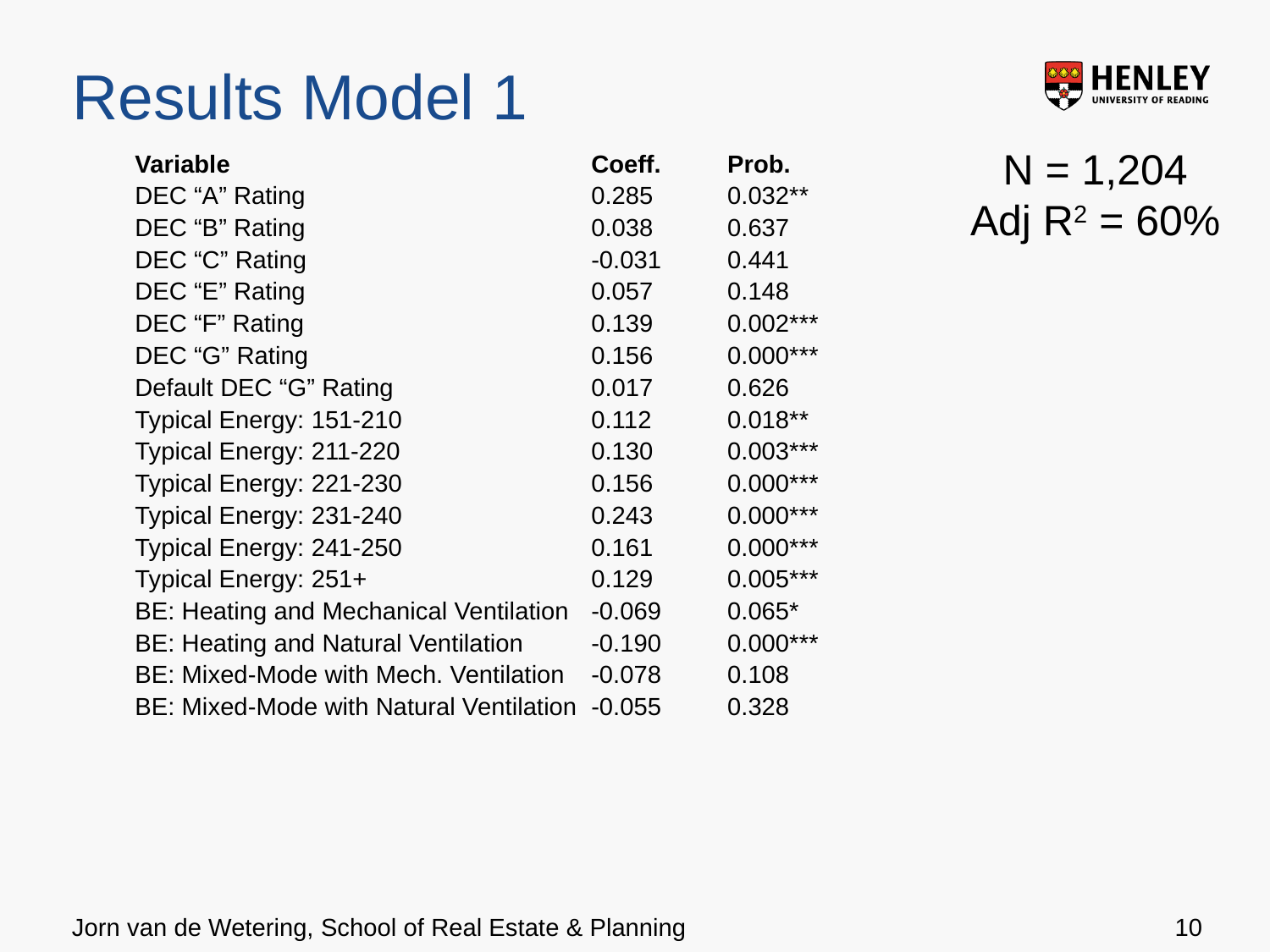

# Results Model 1
N = 1,204
Adj R2 = 60%
| Variable | Coeff. | Prob. |
| --- | --- | --- |
| DEC “A” Rating | 0.285 | 0.032\*\* |
| DEC “B” Rating | 0.038 | 0.637 |
| DEC “C” Rating | -0.031 | 0.441 |
| DEC “E” Rating | 0.057 | 0.148 |
| DEC “F” Rating | 0.139 | 0.002\*\*\* |
| DEC “G” Rating | 0.156 | 0.000\*\*\* |
| Default DEC “G” Rating | 0.017 | 0.626 |
| Typical Energy: 151-210 | 0.112 | 0.018\*\* |
| Typical Energy: 211-220 | 0.130 | 0.003\*\*\* |
| Typical Energy: 221-230 | 0.156 | 0.000\*\*\* |
| Typical Energy: 231-240 | 0.243 | 0.000\*\*\* |
| Typical Energy: 241-250 | 0.161 | 0.000\*\*\* |
| Typical Energy: 251+ | 0.129 | 0.005\*\*\* |
| BE: Heating and Mechanical Ventilation | -0.069 | 0.065\* |
| BE: Heating and Natural Ventilation | -0.190 | 0.000\*\*\* |
| BE: Mixed-Mode with Mech. Ventilation | -0.078 | 0.108 |
| BE: Mixed-Mode with Natural Ventilation | -0.055 | 0.328 |
10